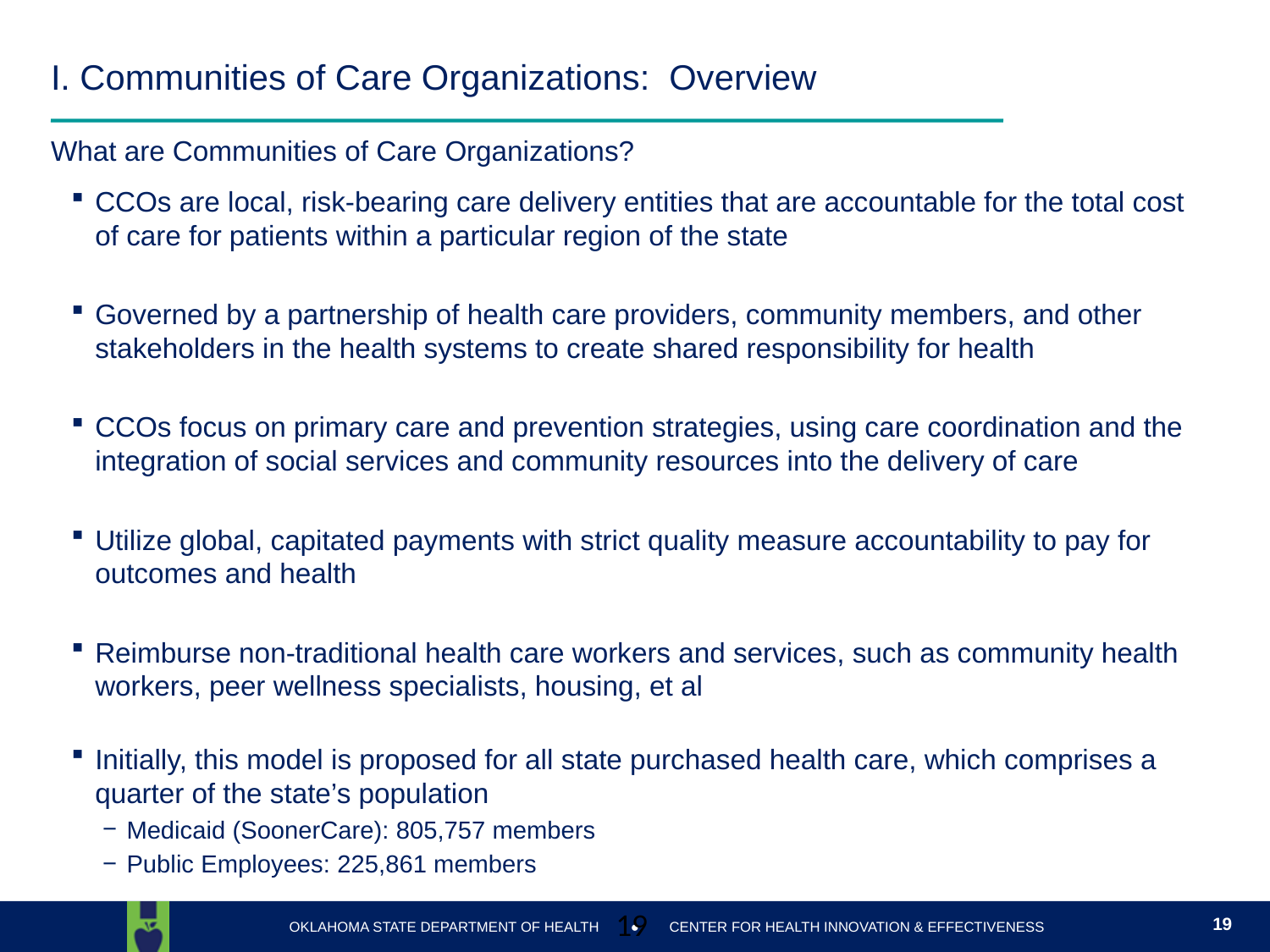

# I. Communities of Care Organizations:  Overview
What are Communities of Care Organizations?
CCOs are local, risk-bearing care delivery entities that are accountable for the total cost of care for patients within a particular region of the state

Governed by a partnership of health care providers, community members, and other stakeholders in the health systems to create shared responsibility for health

CCOs focus on primary care and prevention strategies, using care coordination and the integration of social services and community resources into the delivery of care

Utilize global, capitated payments with strict quality measure accountability to pay for outcomes and health

Reimburse non-traditional health care workers and services, such as community health workers, peer wellness specialists, housing, et al
Initially, this model is proposed for all state purchased health care, which comprises a quarter of the state’s population
Medicaid (SoonerCare): 805,757 members
Public Employees: 225,861 members
19
19